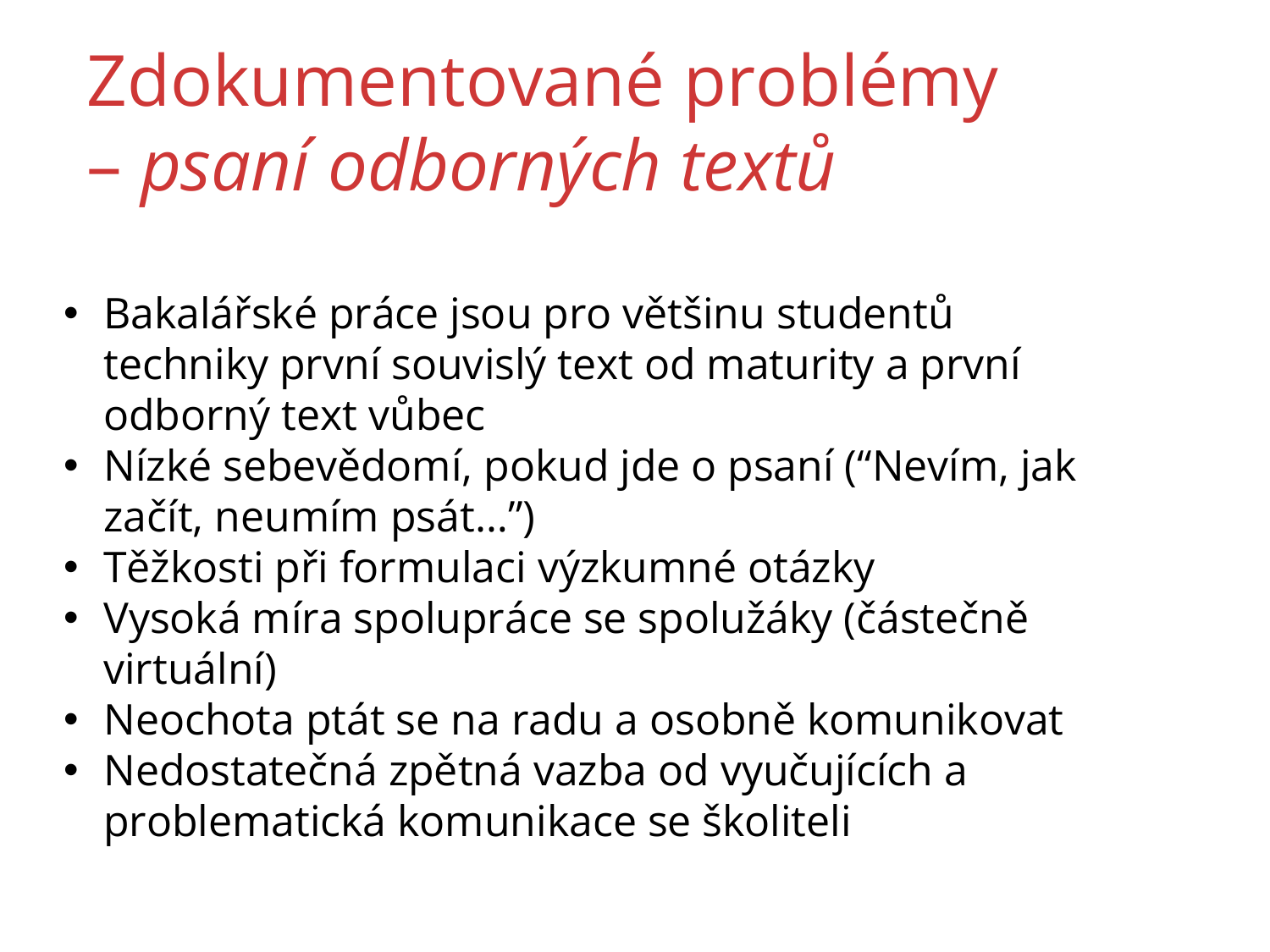

# Zdokumentované problémy – psaní odborných textů

Bakalářské práce jsou pro většinu studentů techniky první souvislý text od maturity a první odborný text vůbec
Nízké sebevědomí, pokud jde o psaní (“Nevím, jak začít, neumím psát…”)
Těžkosti při formulaci výzkumné otázky
Vysoká míra spolupráce se spolužáky (částečně virtuální)
Neochota ptát se na radu a osobně komunikovat
Nedostatečná zpětná vazba od vyučujících a problematická komunikace se školiteli